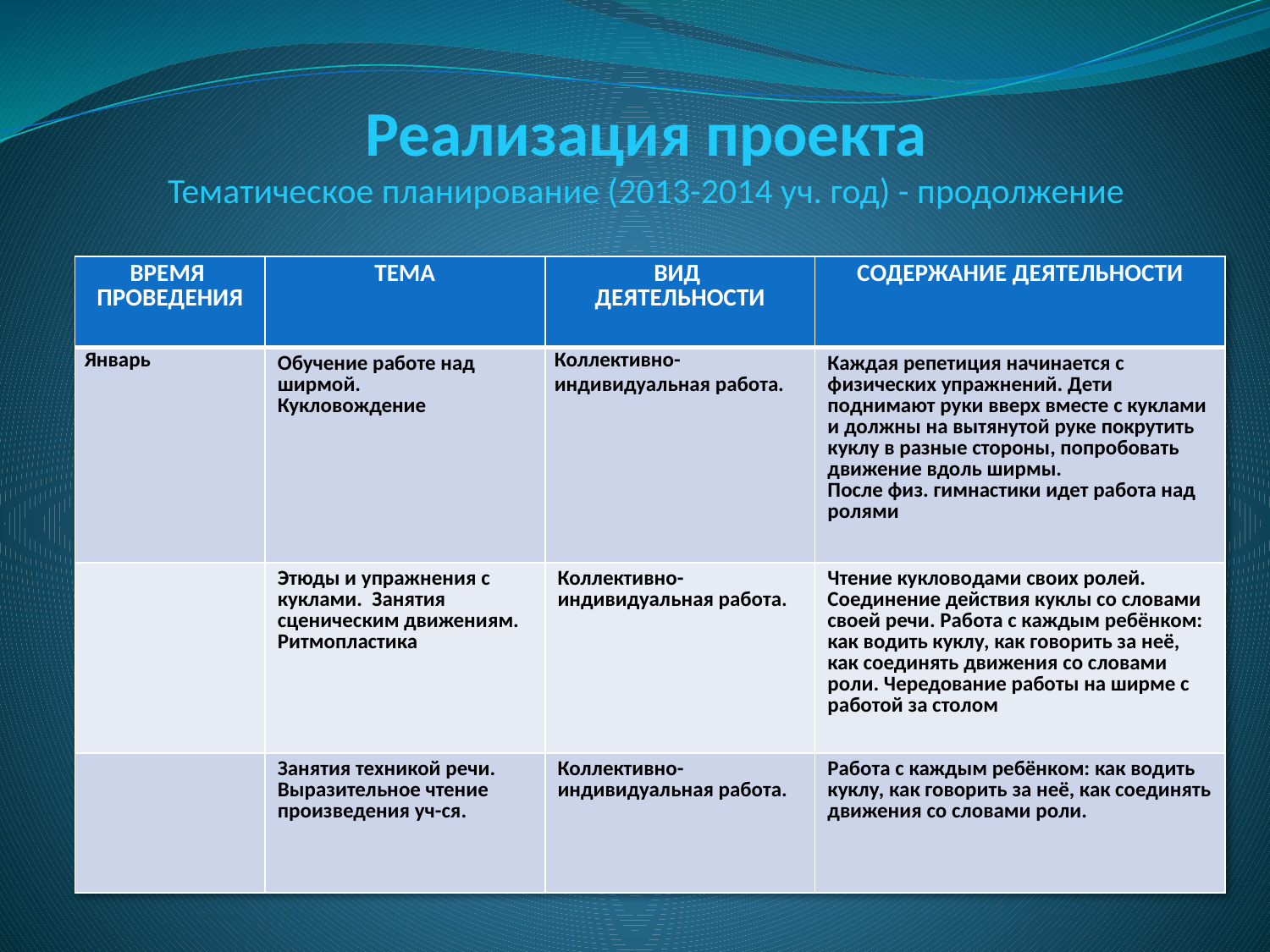

Реализация проекта
Тематическое планирование (2013-2014 уч. год) - продолжение

| ВРЕМЯ ПРОВЕДЕНИЯ | ТЕМА | ВИД ДЕЯТЕЛЬНОСТИ | СОДЕРЖАНИЕ ДЕЯТЕЛЬНОСТИ |
| --- | --- | --- | --- |
| Январь | Обучение работе над ширмой. Кукловождение | Коллективно-индивидуальная работа. | Каждая репетиция начинается с физических упражнений. Дети поднимают руки вверх вместе с куклами и должны на вытянутой руке покрутить куклу в разные стороны, попробовать движение вдоль ширмы. После физ. гимнастики идет работа над ролями |
|  | Этюды и упражнения с куклами. Занятия сценическим движениям. Ритмопластика | Коллективно-индивидуальная работа. | Чтение кукловодами своих ролей. Соединение действия куклы со словами своей речи. Работа с каждым ребёнком: как водить куклу, как говорить за неё, как соединять движения со словами роли. Чередование работы на ширме с работой за столом |
|  | Занятия техникой речи. Выразительное чтение произведения уч-ся. | Коллективно-индивидуальная работа. | Работа с каждым ребёнком: как водить куклу, как говорить за неё, как соединять движения со словами роли. |